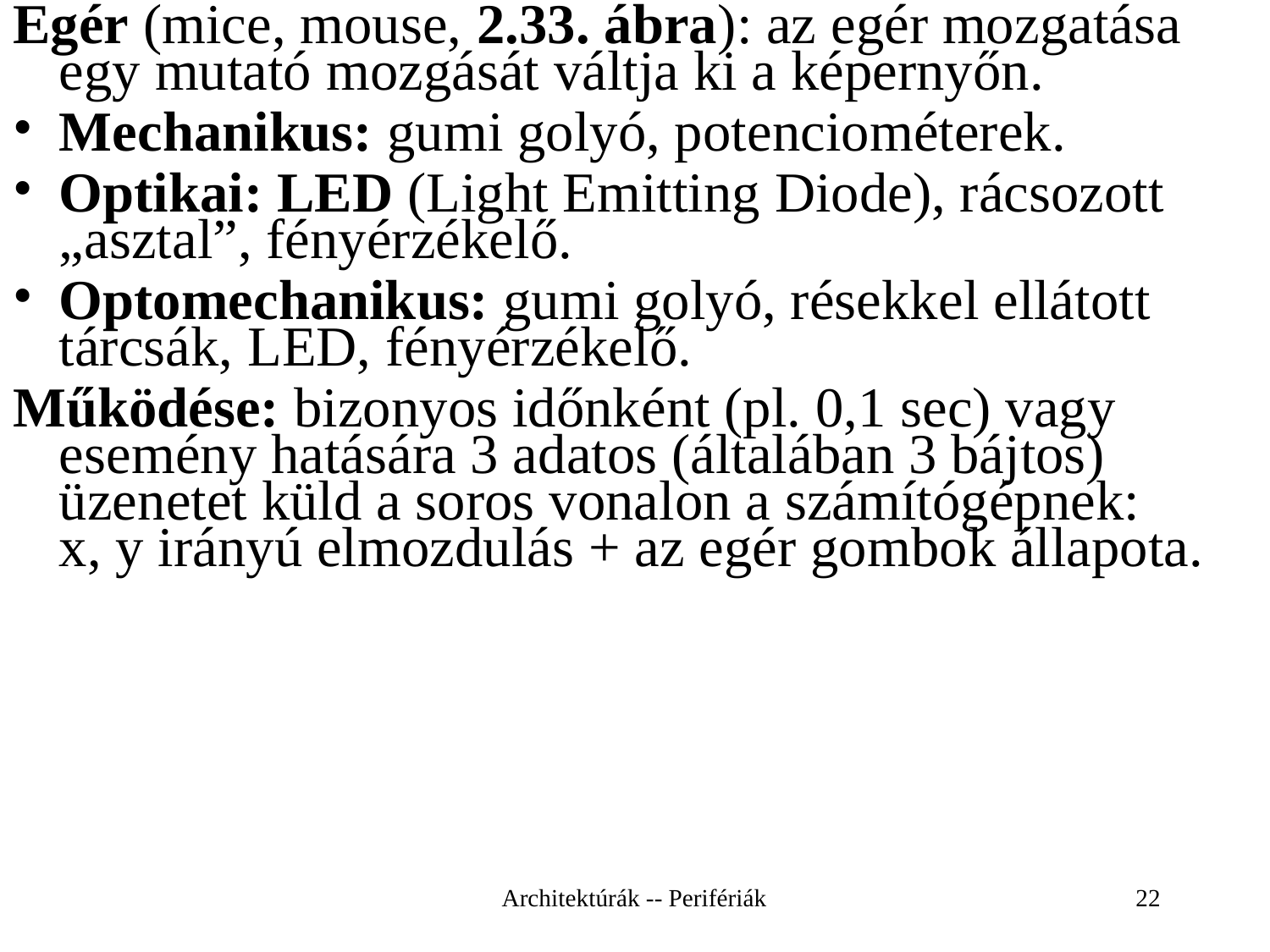

Egér (mice, mouse, 2.33. ábra): az egér mozgatása egy mutató mozgását váltja ki a képernyőn.
Mechanikus: gumi golyó, potenciométerek.
Optikai: LED (Light Emitting Diode), rácsozott „asztal”, fényérzékelő.
Optomechanikus: gumi golyó, résekkel ellátott tárcsák, LED, fényérzékelő.
Működése: bizonyos időnként (pl. 0,1 sec) vagy esemény hatására 3 adatos (általában 3 bájtos) üzenetet küld a soros vonalon a számítógépnek:
x, y irányú elmozdulás + az egér gombok állapota.
Architektúrák -- Perifériák
22